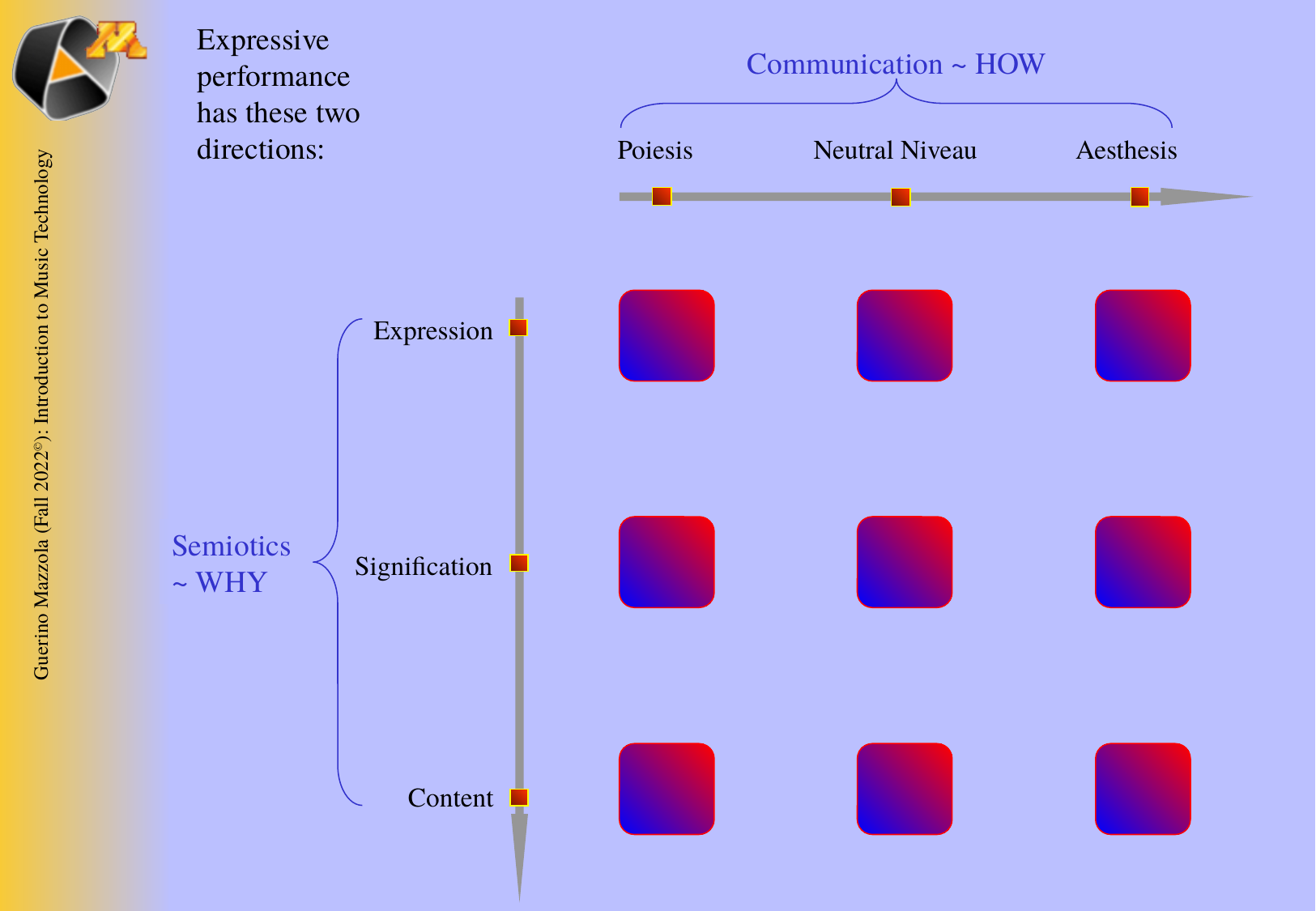

Expressive performance
has these two directions:

Communication ~ HOW
Poiesis
    Neutral Niveau
Aesthesis

Expression

Signification

Content

Semiotics
~ WHY